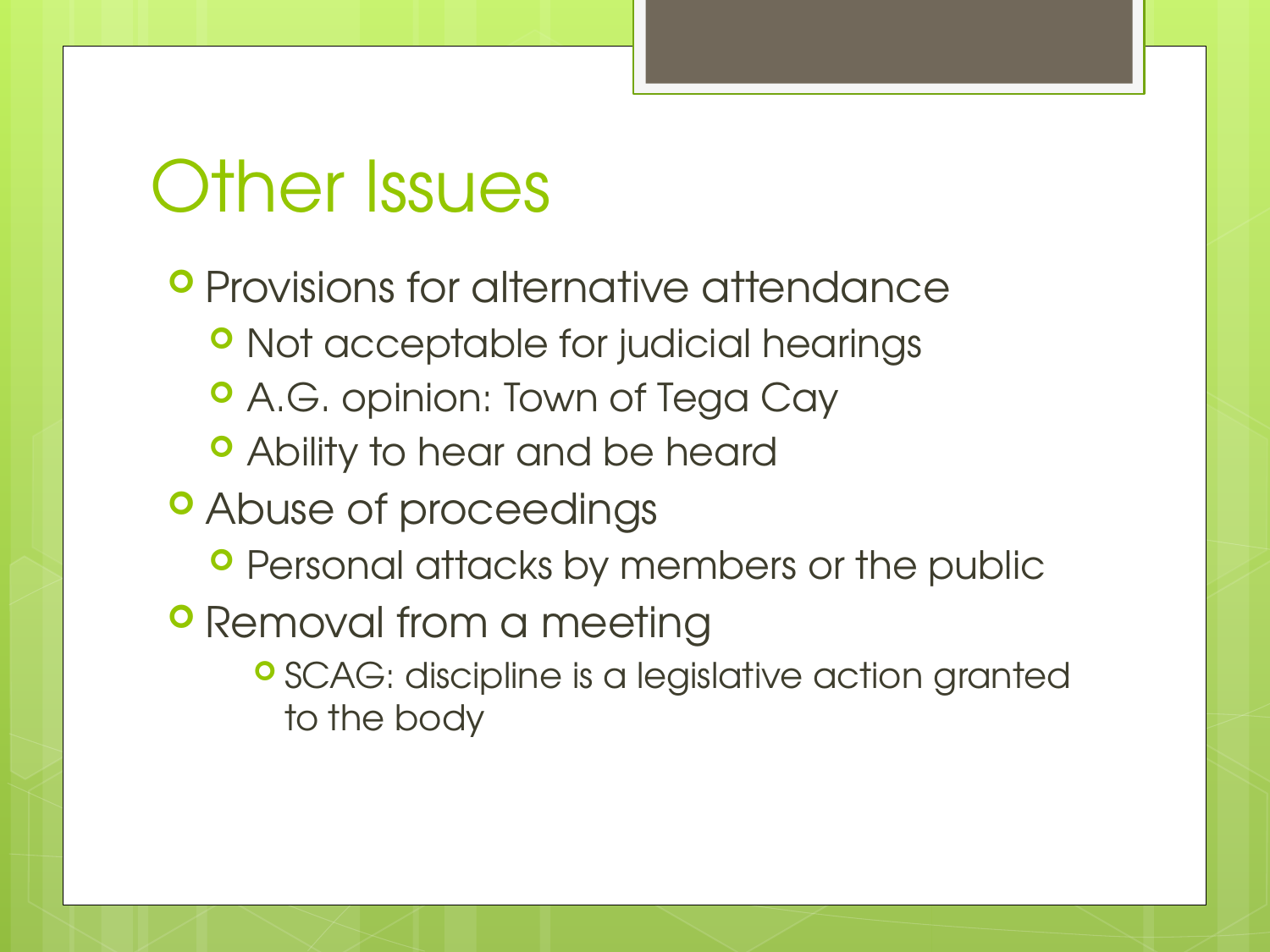

# Other Issues
Provisions for alternative attendance
Not acceptable for judicial hearings
A.G. opinion: Town of Tega Cay
Ability to hear and be heard
Abuse of proceedings
Personal attacks by members or the public
Removal from a meeting
SCAG: discipline is a legislative action granted to the body